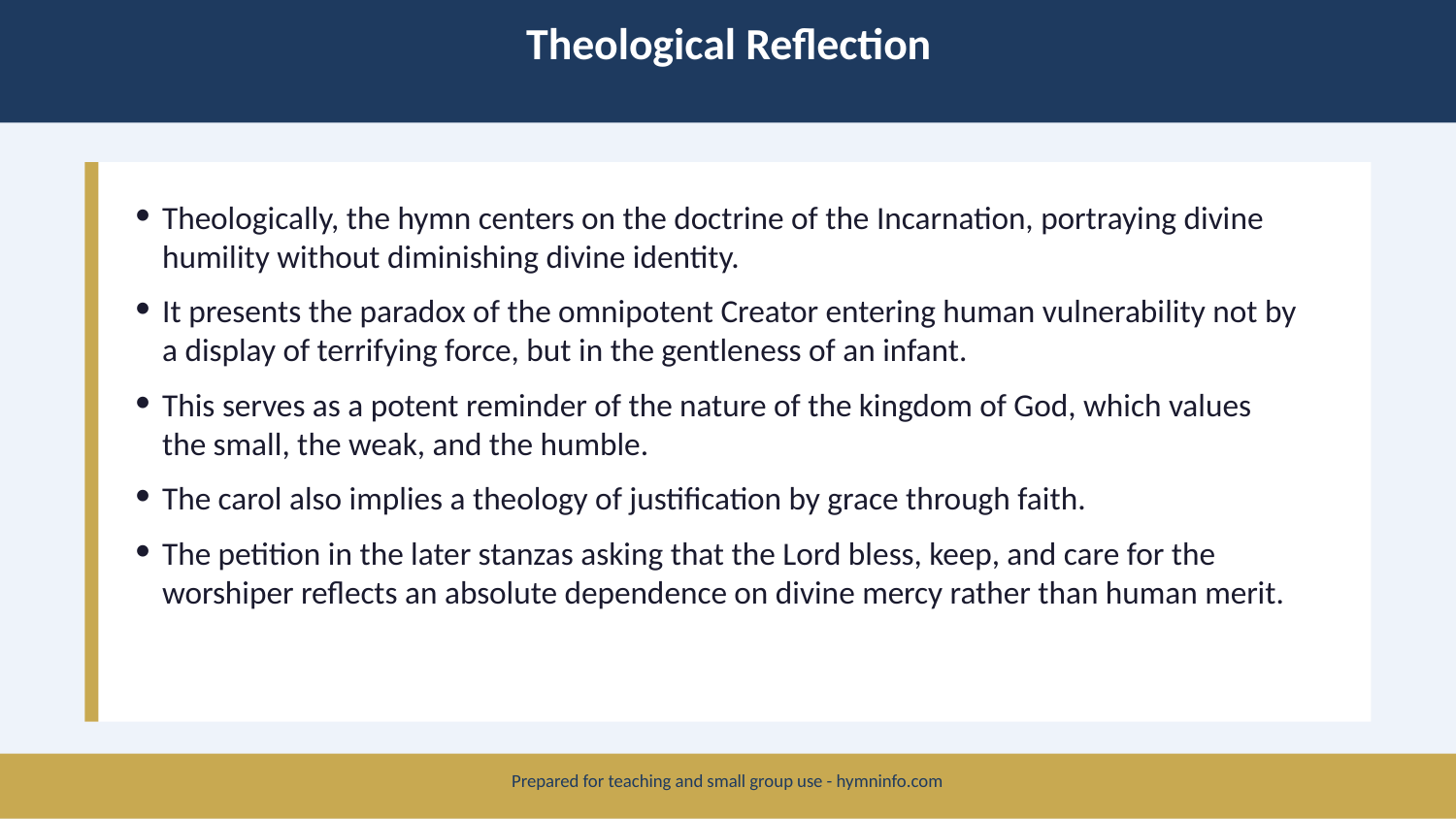

Theological Reflection

Theologically, the hymn centers on the doctrine of the Incarnation, portraying divine humility without diminishing divine identity.
It presents the paradox of the omnipotent Creator entering human vulnerability not by a display of terrifying force, but in the gentleness of an infant.
This serves as a potent reminder of the nature of the kingdom of God, which values the small, the weak, and the humble.
The carol also implies a theology of justification by grace through faith.
The petition in the later stanzas asking that the Lord bless, keep, and care for the worshiper reflects an absolute dependence on divine mercy rather than human merit.

Prepared for teaching and small group use - hymninfo.com